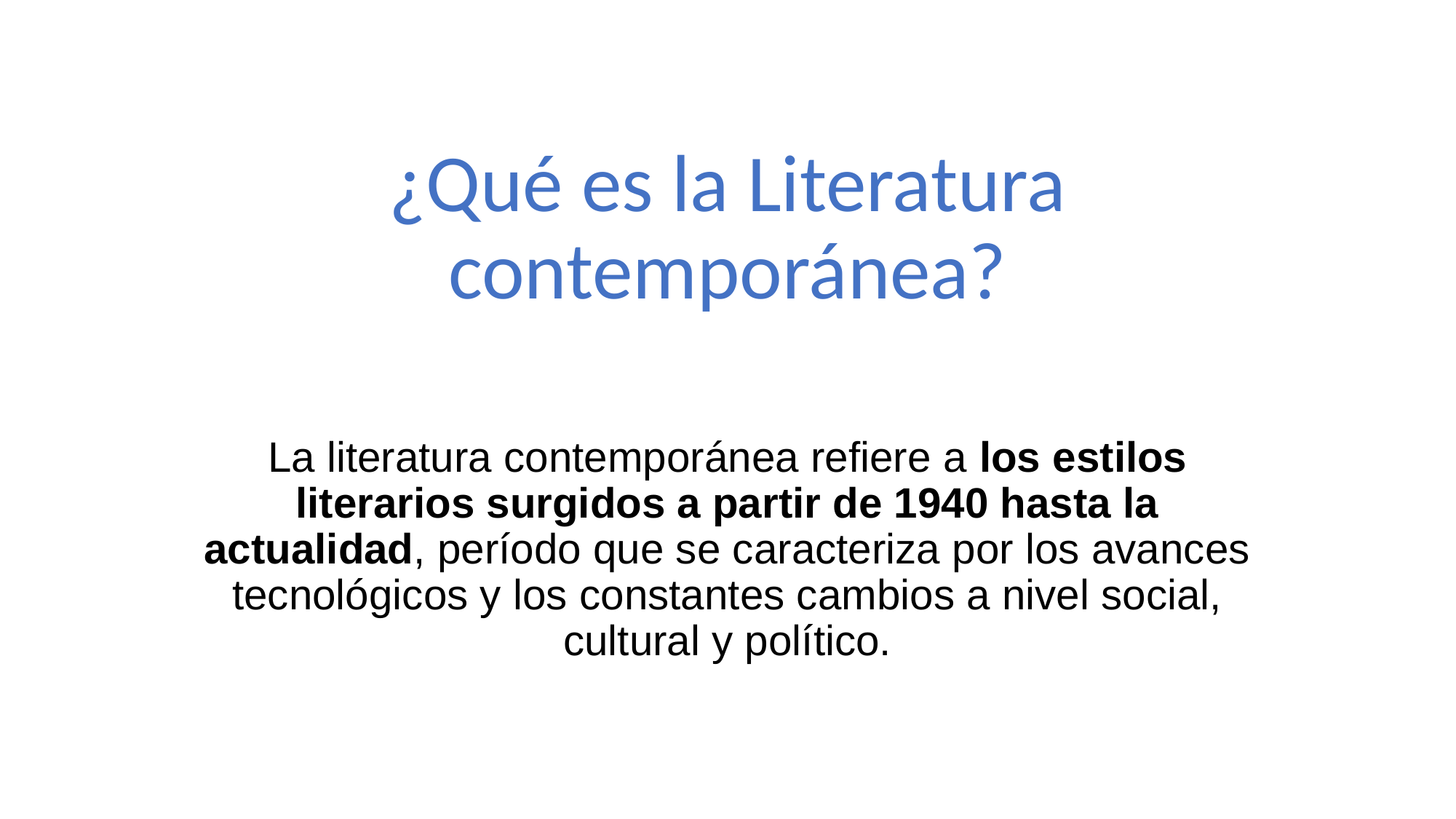

# ¿Qué es la Literatura contemporánea?
La literatura contemporánea refiere a los estilos literarios surgidos a partir de 1940 hasta la actualidad, período que se caracteriza por los avances tecnológicos y los constantes cambios a nivel social, cultural y político.